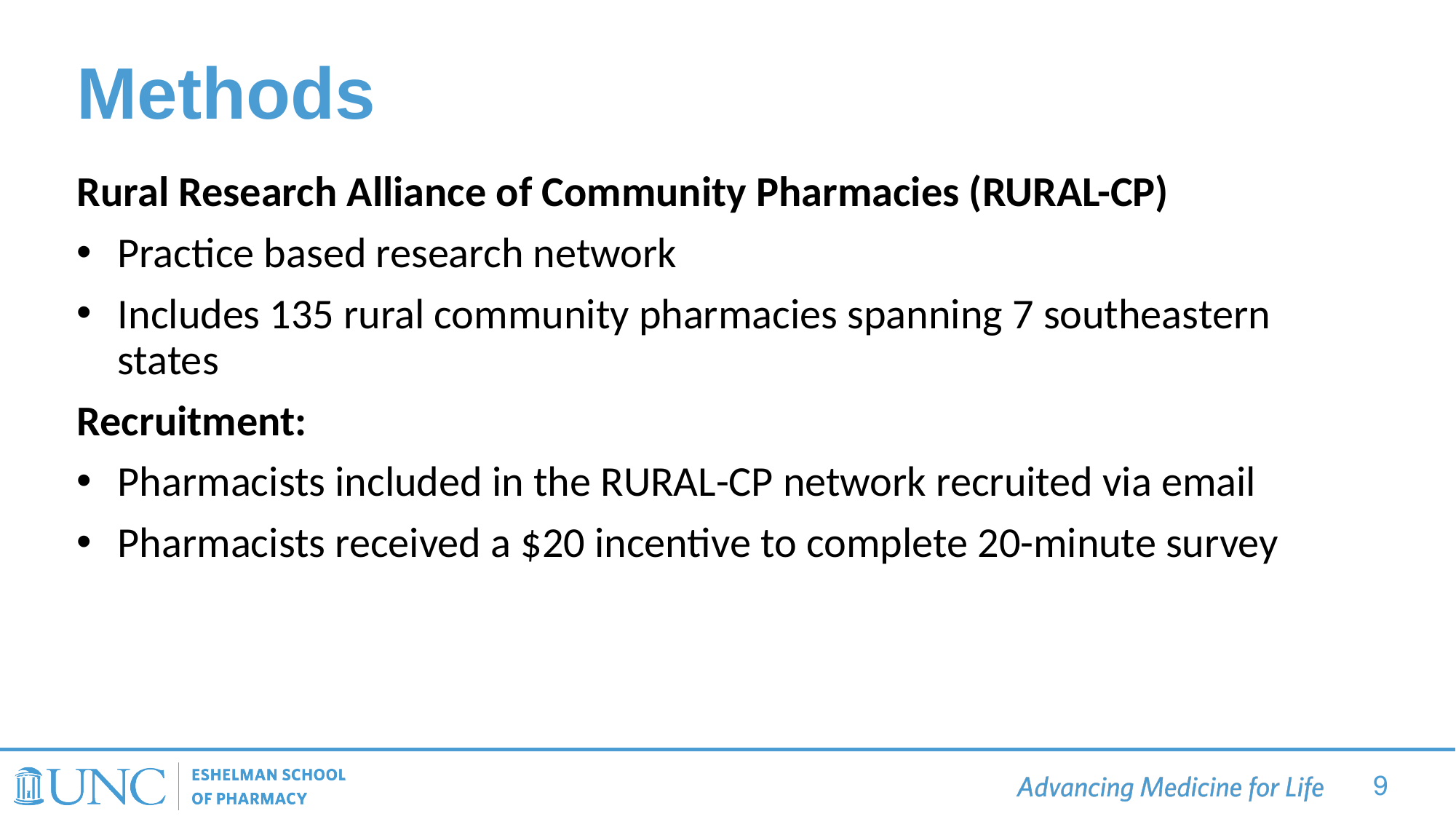

Methods
Rural Research Alliance of Community Pharmacies (RURAL-CP)
Practice based research network
Includes 135 rural community pharmacies spanning 7 southeastern states
Recruitment:
Pharmacists included in the RURAL-CP network recruited via email
Pharmacists received a $20 incentive to complete 20-minute survey